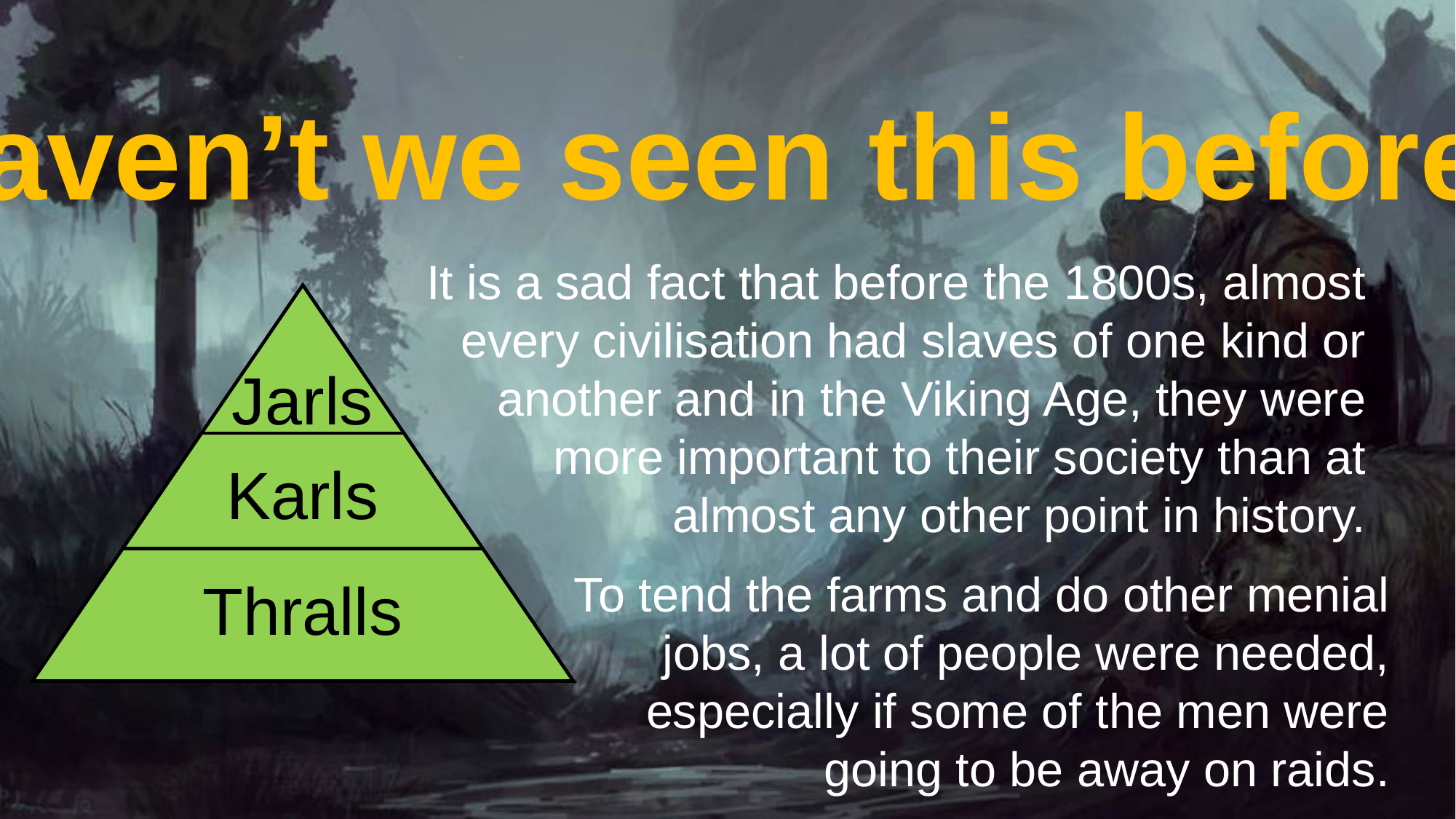

Haven’t we seen this before?
It is a sad fact that before the 1800s, almost every civilisation had slaves of one kind or another and in the Viking Age, they were more important to their society than at almost any other point in history.

Jarls
Karls
Thralls
To tend the farms and do other menial jobs, a lot of people were needed, especially if some of the men were going to be away on raids.